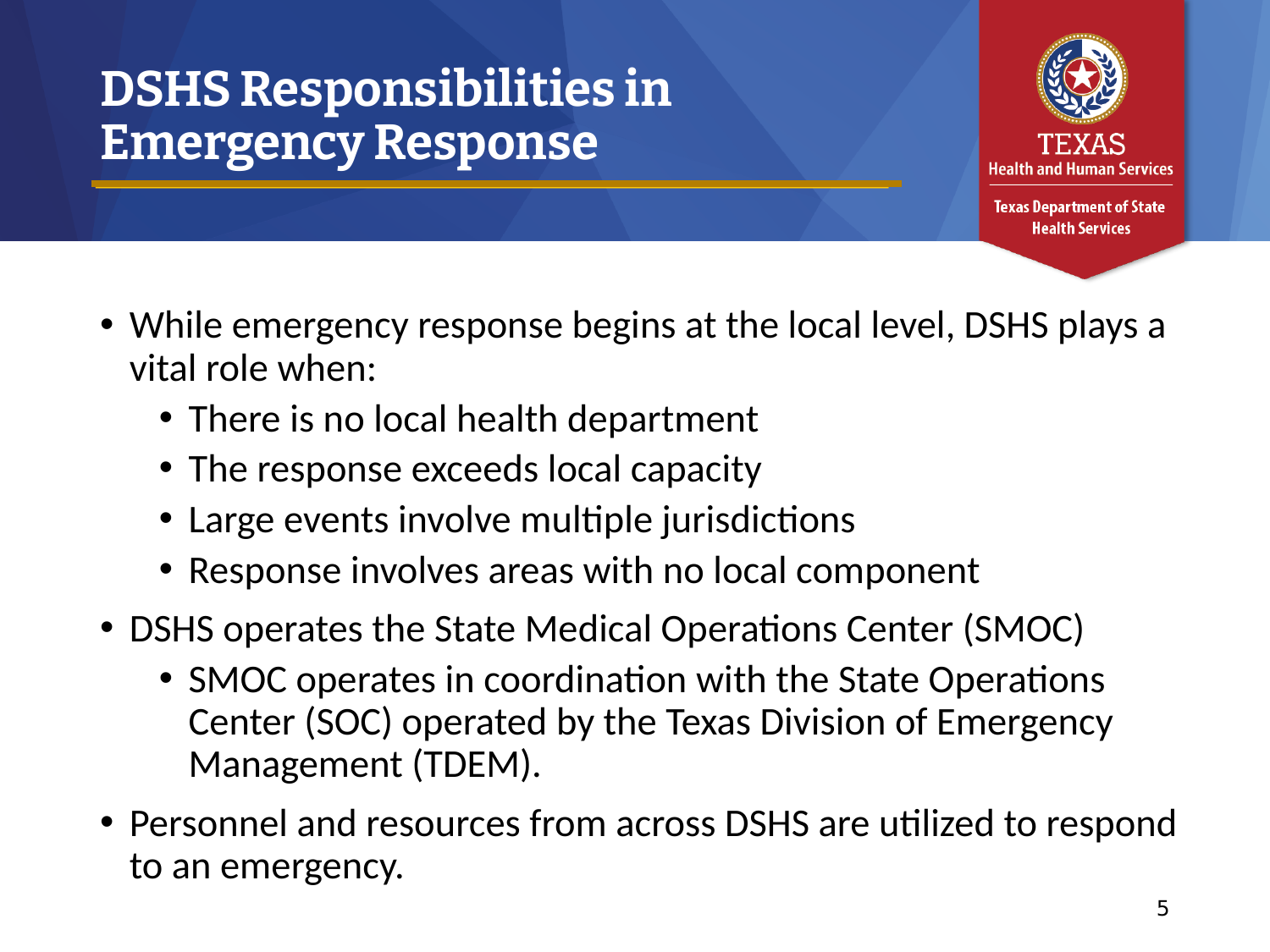

# DSHS Responsibilities in Emergency Response
While emergency response begins at the local level, DSHS plays a vital role when:
There is no local health department
The response exceeds local capacity
Large events involve multiple jurisdictions
Response involves areas with no local component
DSHS operates the State Medical Operations Center (SMOC)
SMOC operates in coordination with the State Operations Center (SOC) operated by the Texas Division of Emergency Management (TDEM).
Personnel and resources from across DSHS are utilized to respond to an emergency.
5